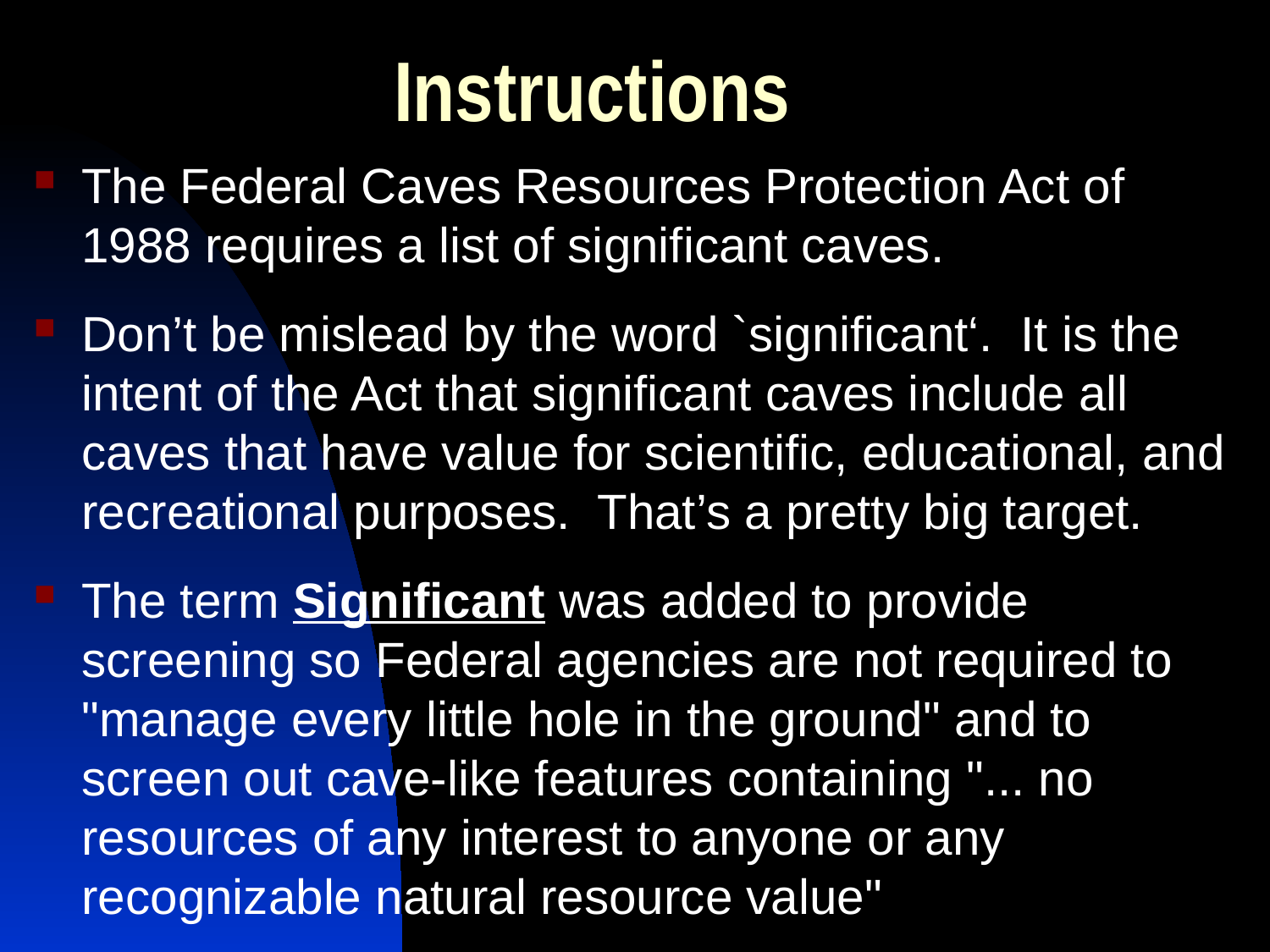

# Instructions
The Federal Caves Resources Protection Act of 1988 requires a list of significant caves.

Don’t be mislead by the word `significant‘.  It is the intent of the Act that significant caves include all caves that have value for scientific, educational, and recreational purposes.  That’s a pretty big target.

The term Significant was added to provide screening so Federal agencies are not required to "manage every little hole in the ground" and to screen out cave-like features containing "... no resources of any interest to anyone or any recognizable natural resource value"